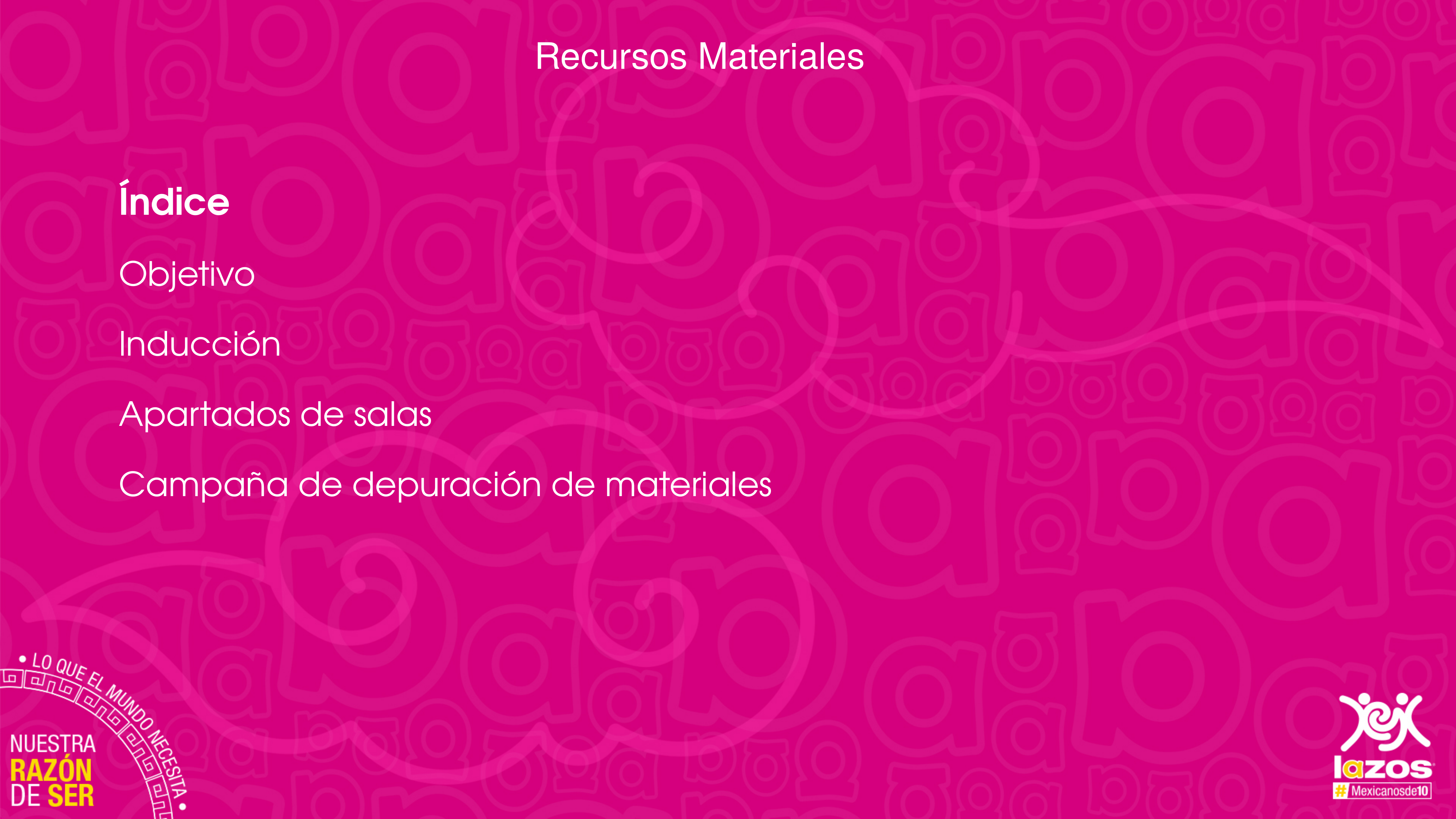

Recursos Materiales
Índice
Objetivo
Inducción
Apartados de salas
Campaña de depuración de materiales